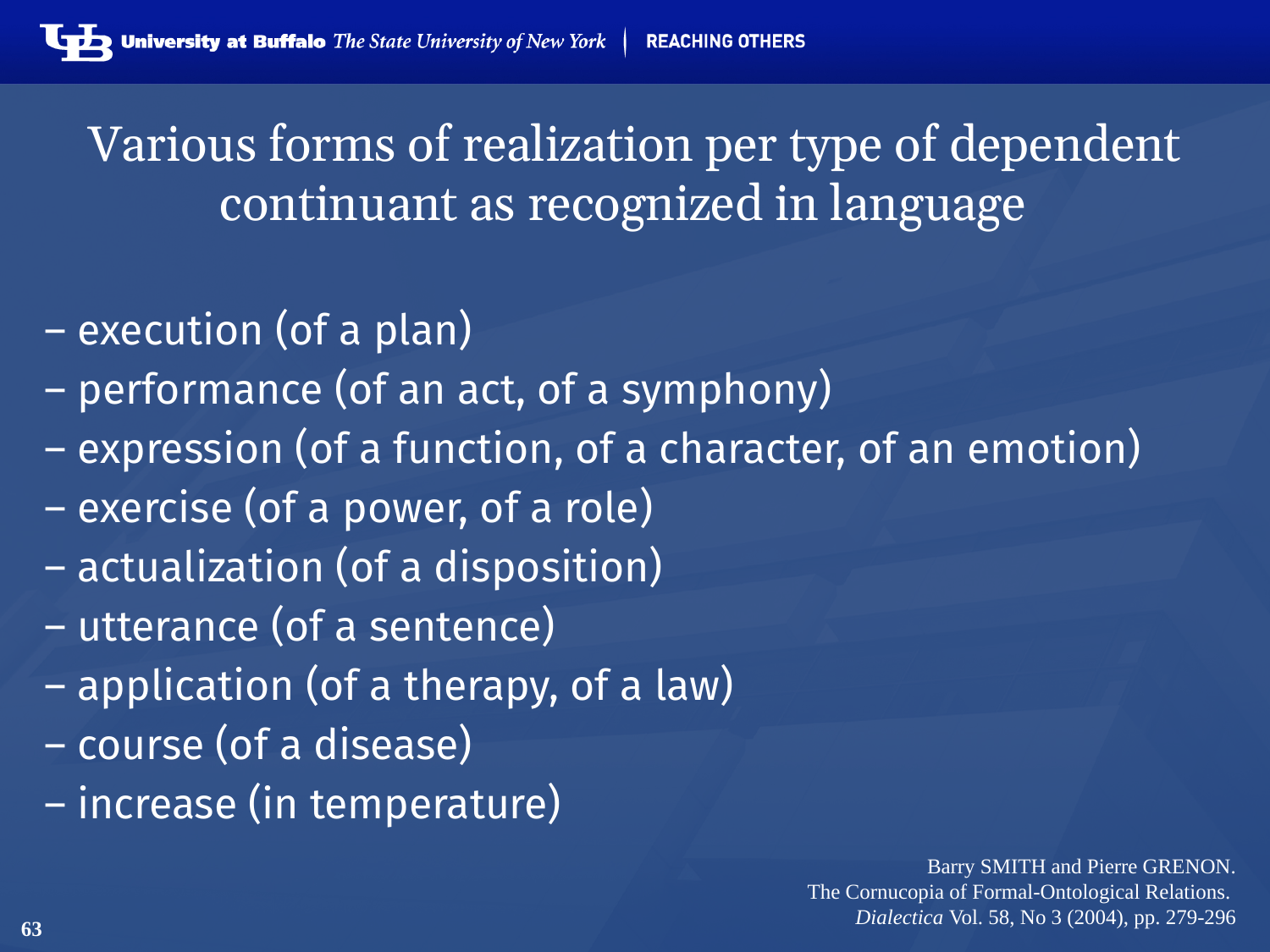

# Various forms of realization per type of dependent continuant as recognized in language
– execution (of a plan)
– performance (of an act, of a symphony)
– expression (of a function, of a character, of an emotion)
– exercise (of a power, of a role)
– actualization (of a disposition)
– utterance (of a sentence)
– application (of a therapy, of a law)
– course (of a disease)
– increase (in temperature)
Barry SMITH and Pierre GRENON.
The Cornucopia of Formal-Ontological Relations.
Dialectica Vol. 58, No 3 (2004), pp. 279-296
63